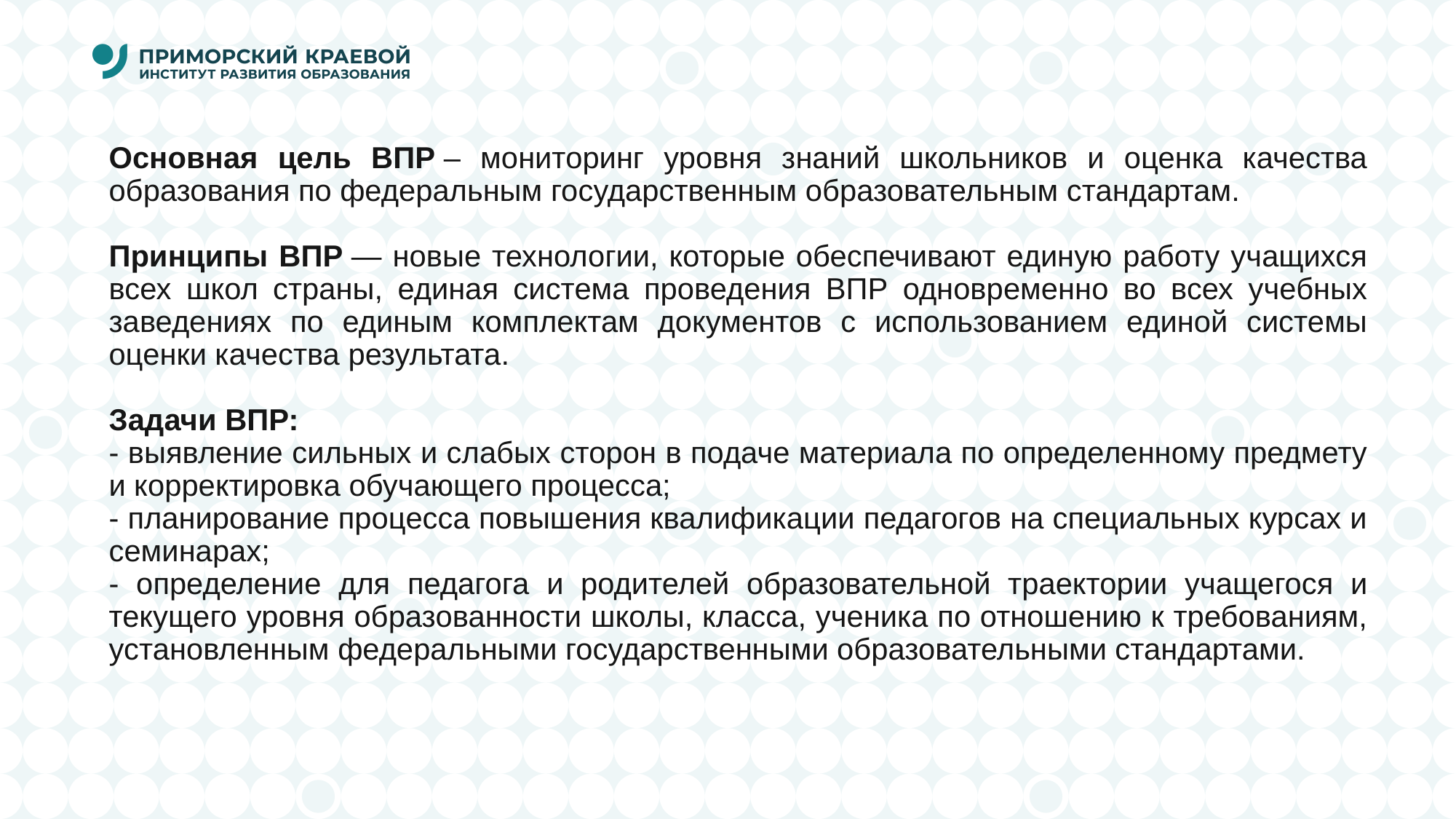

Основная цель ВПР – мониторинг уровня знаний школьников и оценка качества образования по федеральным государственным образовательным стандартам.

Принципы ВПР — новые технологии, которые обеспечивают единую работу учащихся всех школ страны, единая система проведения ВПР одновременно во всех учебных заведениях по единым комплектам документов с использованием единой системы оценки качества результата.

Задачи ВПР:
- выявление сильных и слабых сторон в подаче материала по определенному предмету и корректировка обучающего процесса;
- планирование процесса повышения квалификации педагогов на специальных курсах и семинарах;
- определение для педагога и родителей образовательной траектории учащегося и текущего уровня образованности школы, класса, ученика по отношению к требованиям, установленным федеральными государственными образовательными стандартами.